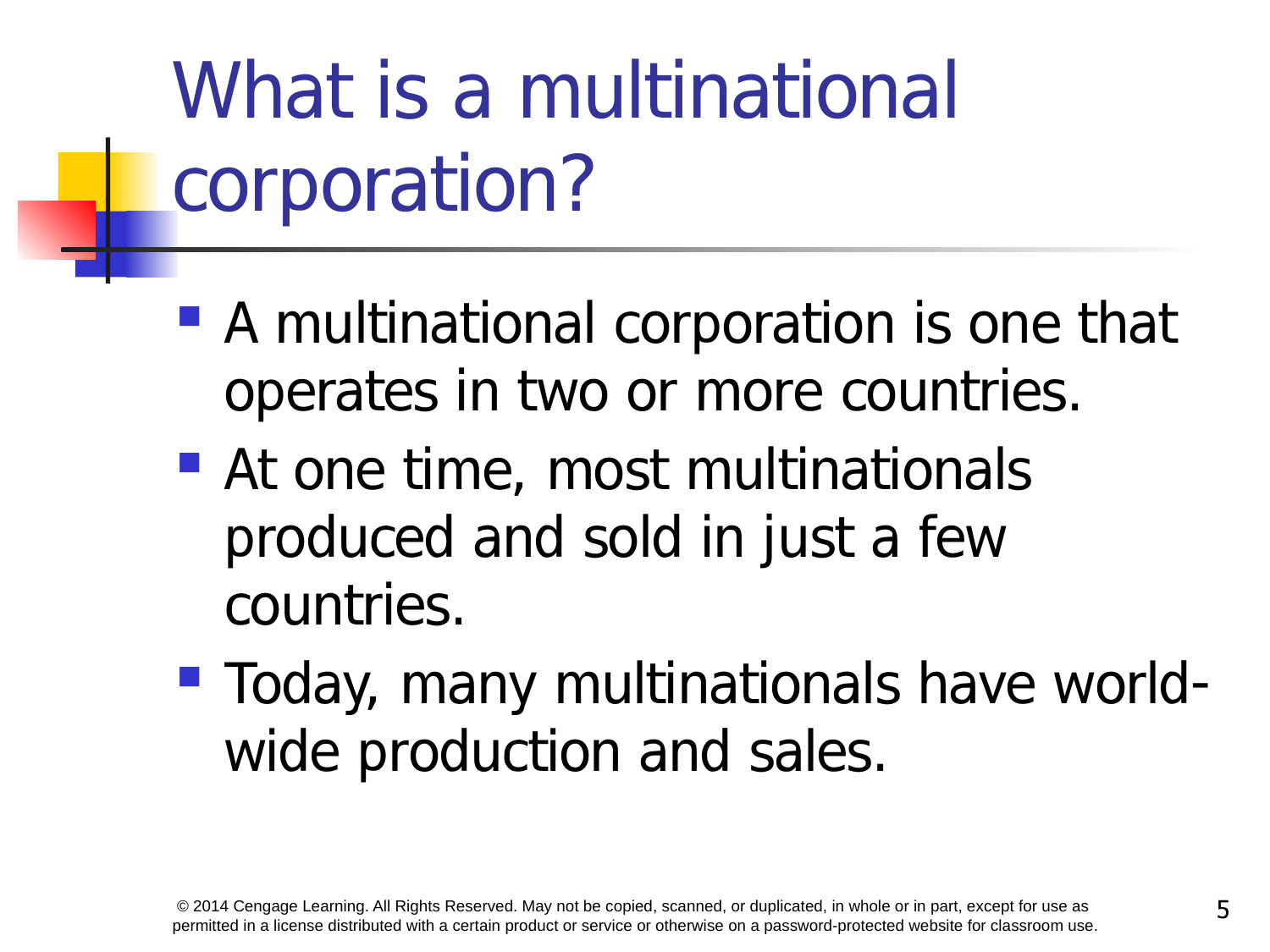

# What is a multinational corporation?
A multinational corporation is one that operates in two or more countries.
At one time, most multinationals produced and sold in just a few countries.
Today, many multinationals have world-wide production and sales.
5